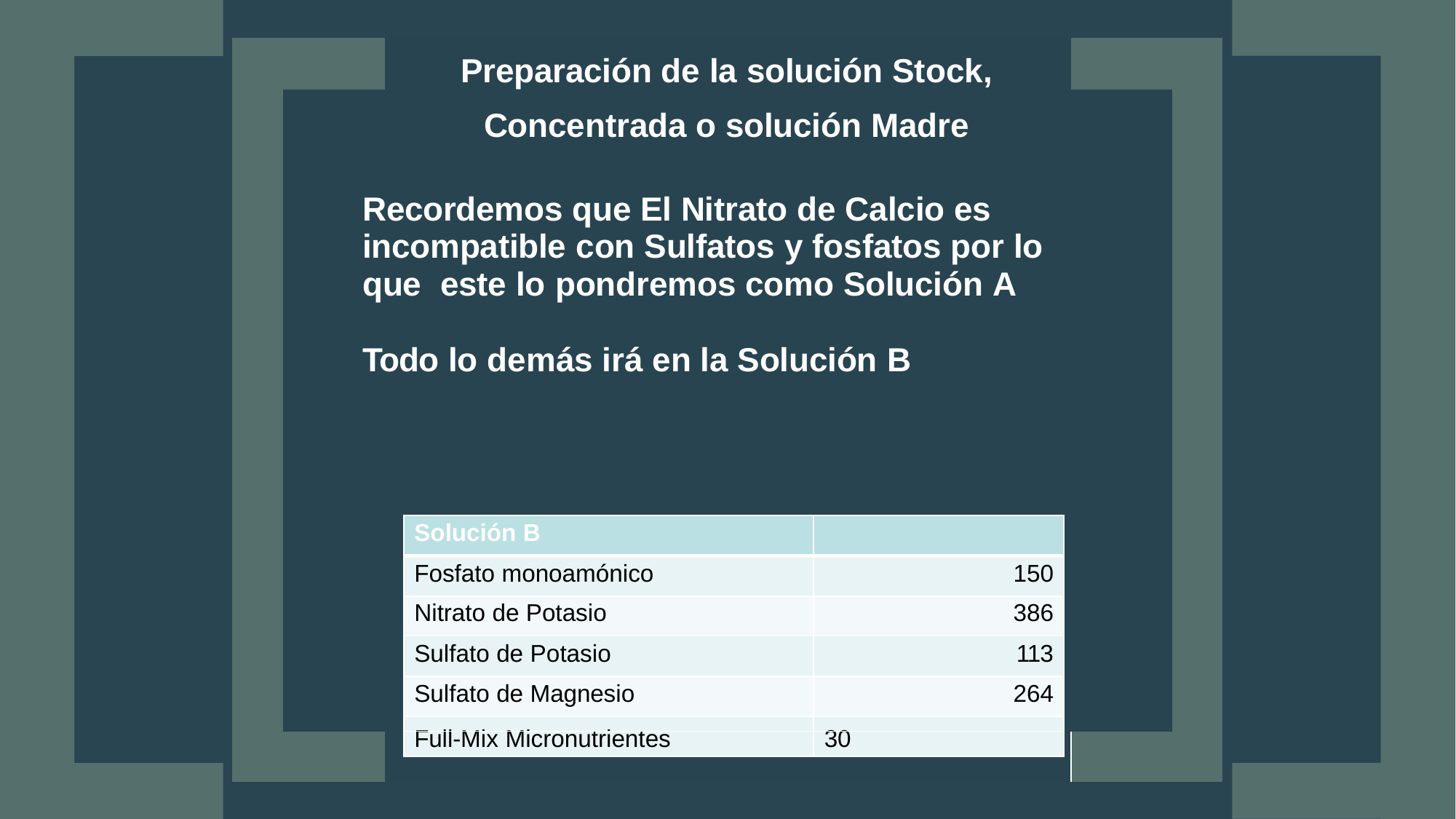

|  |  | Preparación de la solución Stock, |  |  |  |  |  |
| --- | --- | --- | --- | --- | --- | --- | --- |
|  | Concentrada o solución Madre Recordemos que El Nitrato de Calcio es incompatible con Sulfatos y fosfatos por lo que este lo pondremos como Solución A Todo lo demás irá en la Solución B |  |  |  |  |  |  |
|  |  |  | Solución B |  |  |  |  |
|  |  |  | Fosfato monoamónico | 150 |  |  |  |
|  |  |  | Nitrato de Potasio | 386 |  |  |  |
|  |  |  | Sulfato de Potasio | 113 |  |  |  |
|  |  |  | Sulfato de Magnesio | 264 |  |  |  |
|  |  |  |  |  |  |  |  |
|  |  |  | Full-Mix Micronutrientes | 30 |  |  |  |
|  |  |  |  |  |  |  |  |
| Solución A |  |
| --- | --- |
| Nitrato de Calcio | 697 |